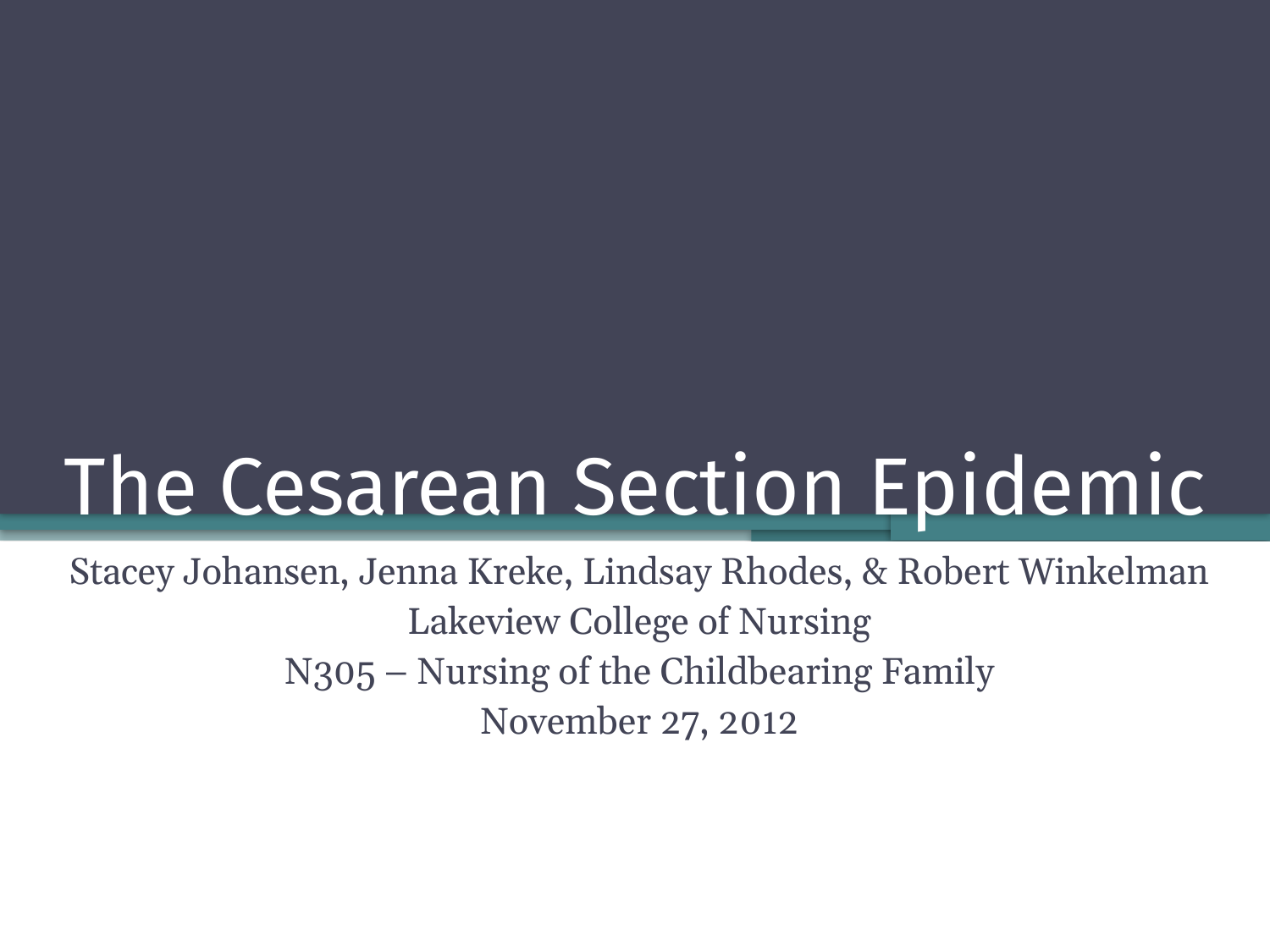

# The Cesarean Section Epidemic
Stacey Johansen, Jenna Kreke, Lindsay Rhodes, & Robert Winkelman
Lakeview College of Nursing
N305 – Nursing of the Childbearing Family
November 27, 2012